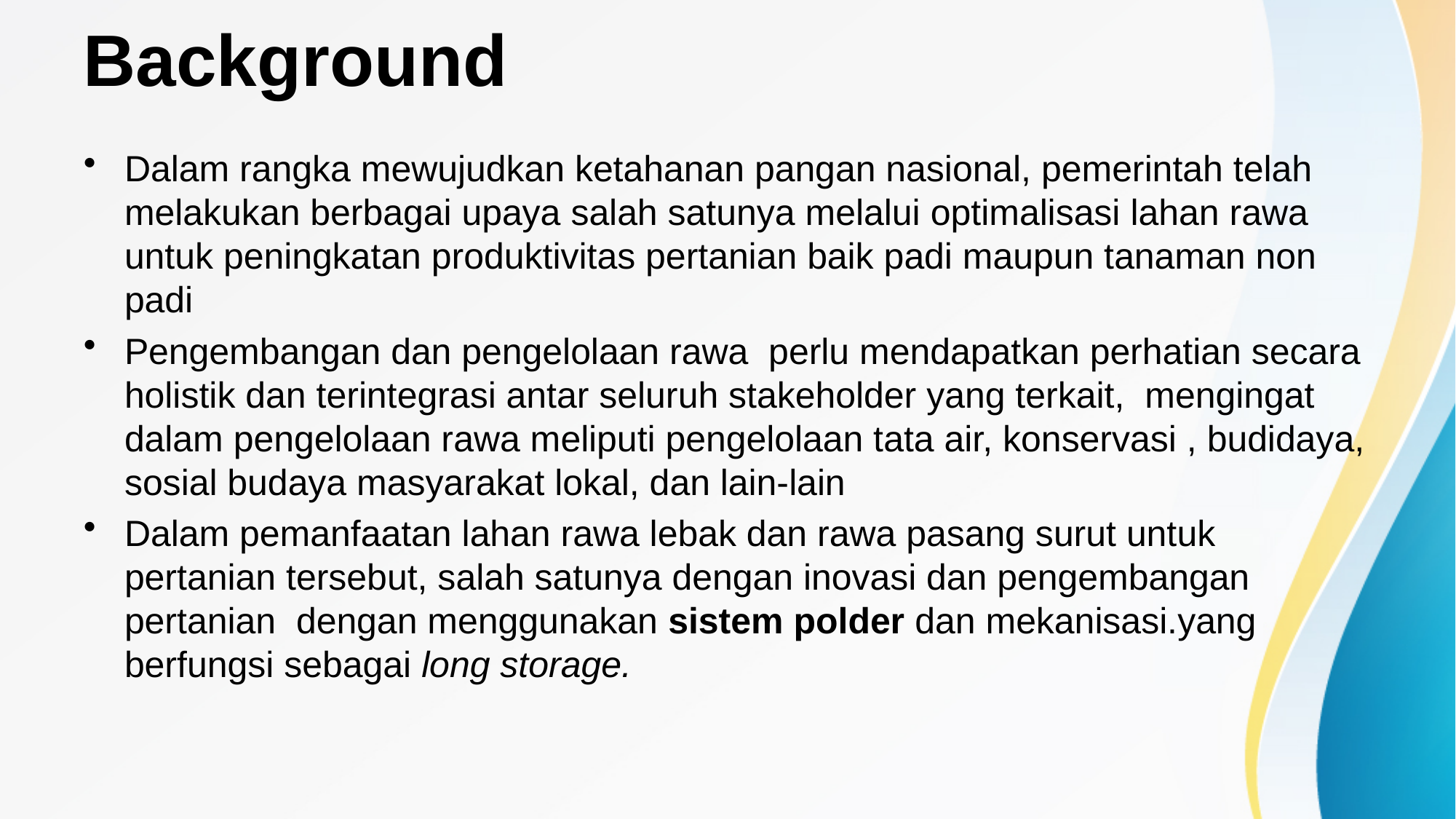

# Background
Dalam rangka mewujudkan ketahanan pangan nasional, pemerintah telah melakukan berbagai upaya salah satunya melalui optimalisasi lahan rawa untuk peningkatan produktivitas pertanian baik padi maupun tanaman non padi
Pengembangan dan pengelolaan rawa  perlu mendapatkan perhatian secara holistik dan terintegrasi antar seluruh stakeholder yang terkait,  mengingat dalam pengelolaan rawa meliputi pengelolaan tata air, konservasi , budidaya, sosial budaya masyarakat lokal, dan lain-lain
Dalam pemanfaatan lahan rawa lebak dan rawa pasang surut untuk pertanian tersebut, salah satunya dengan inovasi dan pengembangan pertanian  dengan menggunakan sistem polder dan mekanisasi.yang berfungsi sebagai long storage.